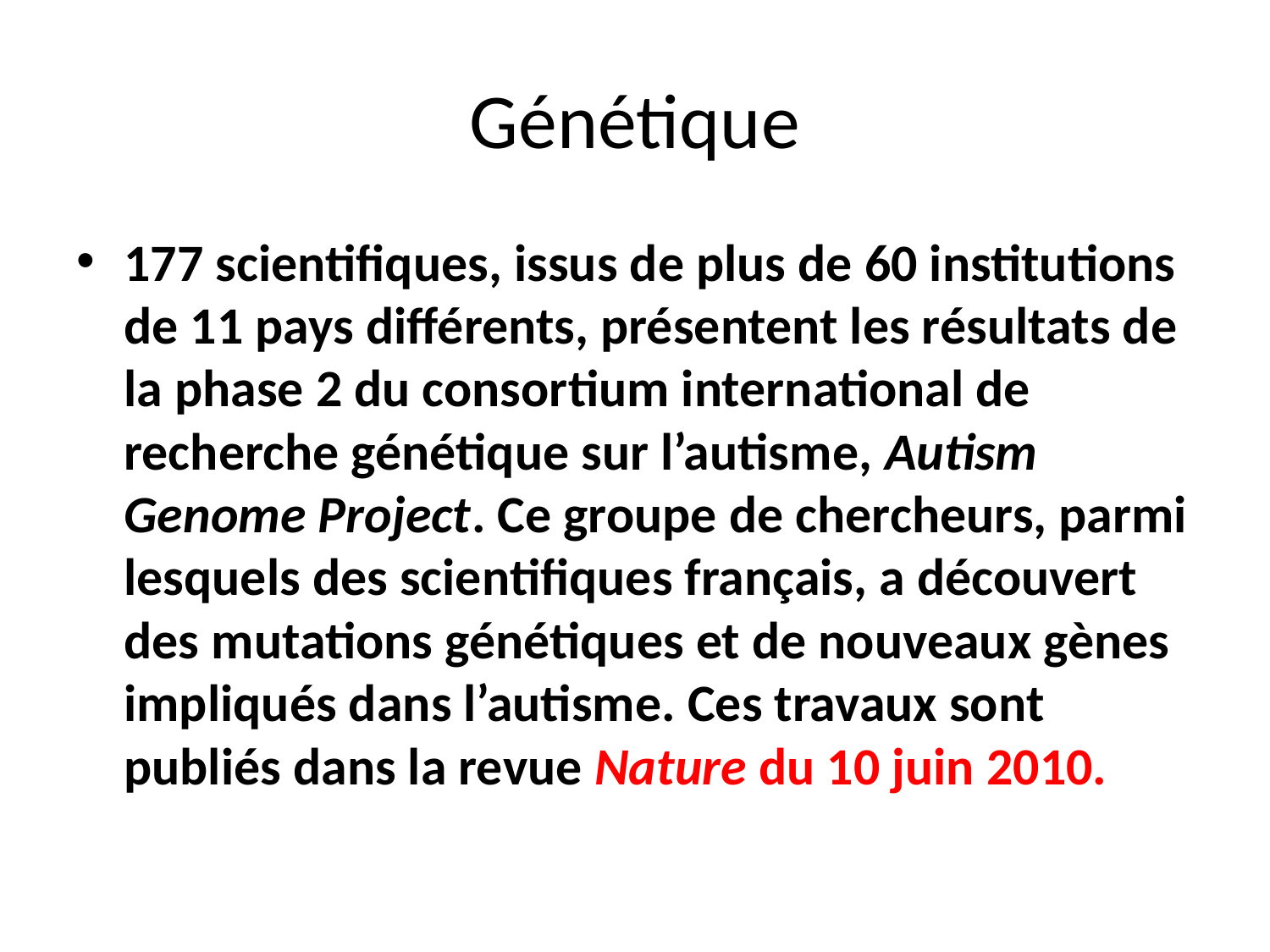

# Génétique
177 scientifiques, issus de plus de 60 institutions de 11 pays différents, présentent les résultats de la phase 2 du consortium international de recherche génétique sur l’autisme, Autism Genome Project. Ce groupe de chercheurs, parmi lesquels des scientifiques français, a découvert des mutations génétiques et de nouveaux gènes impliqués dans l’autisme. Ces travaux sont publiés dans la revue Nature du 10 juin 2010.